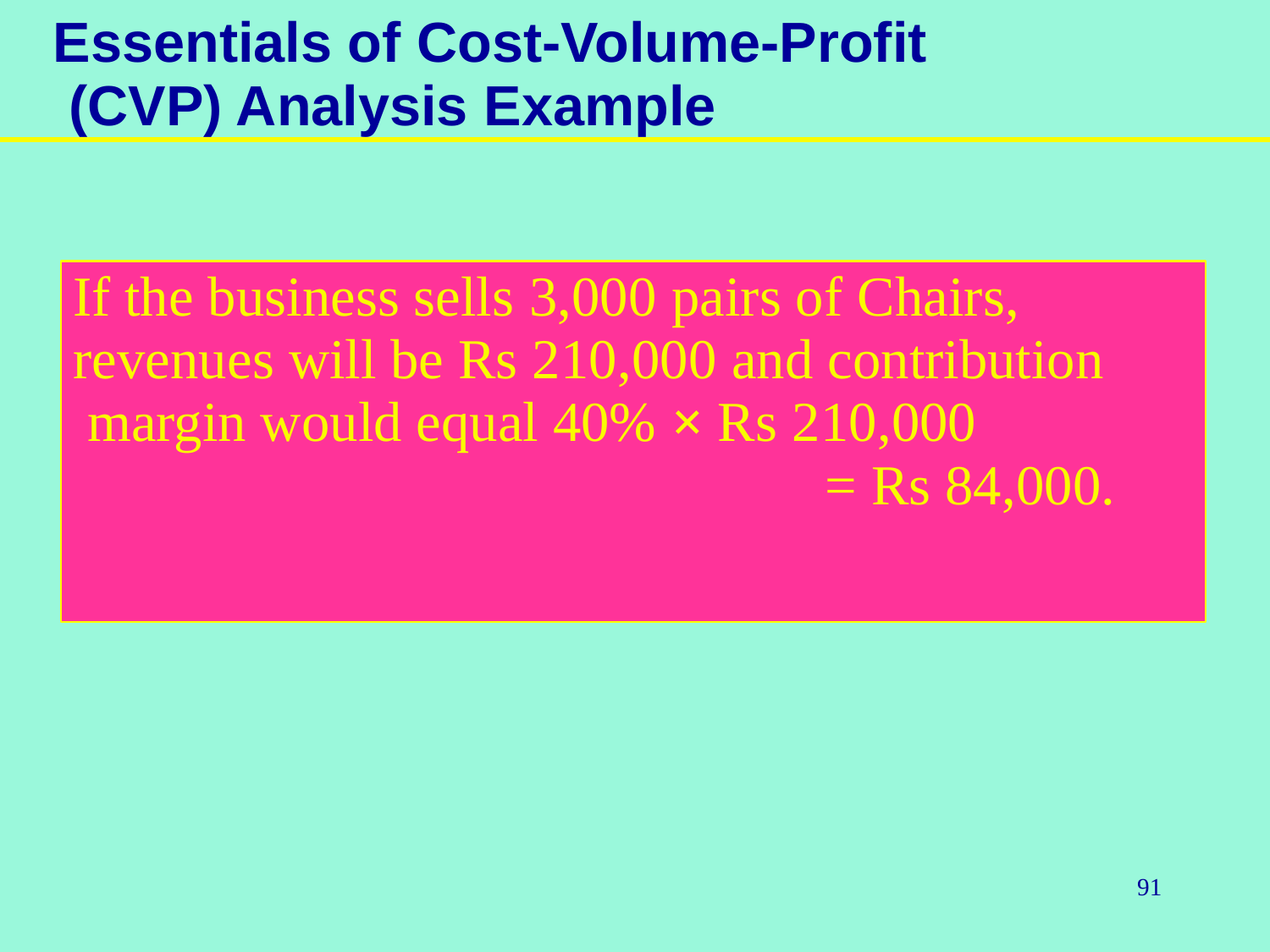

# Essentials of Cost-Volume-Profit  (CVP) Analysis Example
If the business sells 3,000 pairs of Chairs,  revenues will be Rs 210,000 and contribution  margin would equal 40% × Rs 210,000
= Rs 84,000.

91